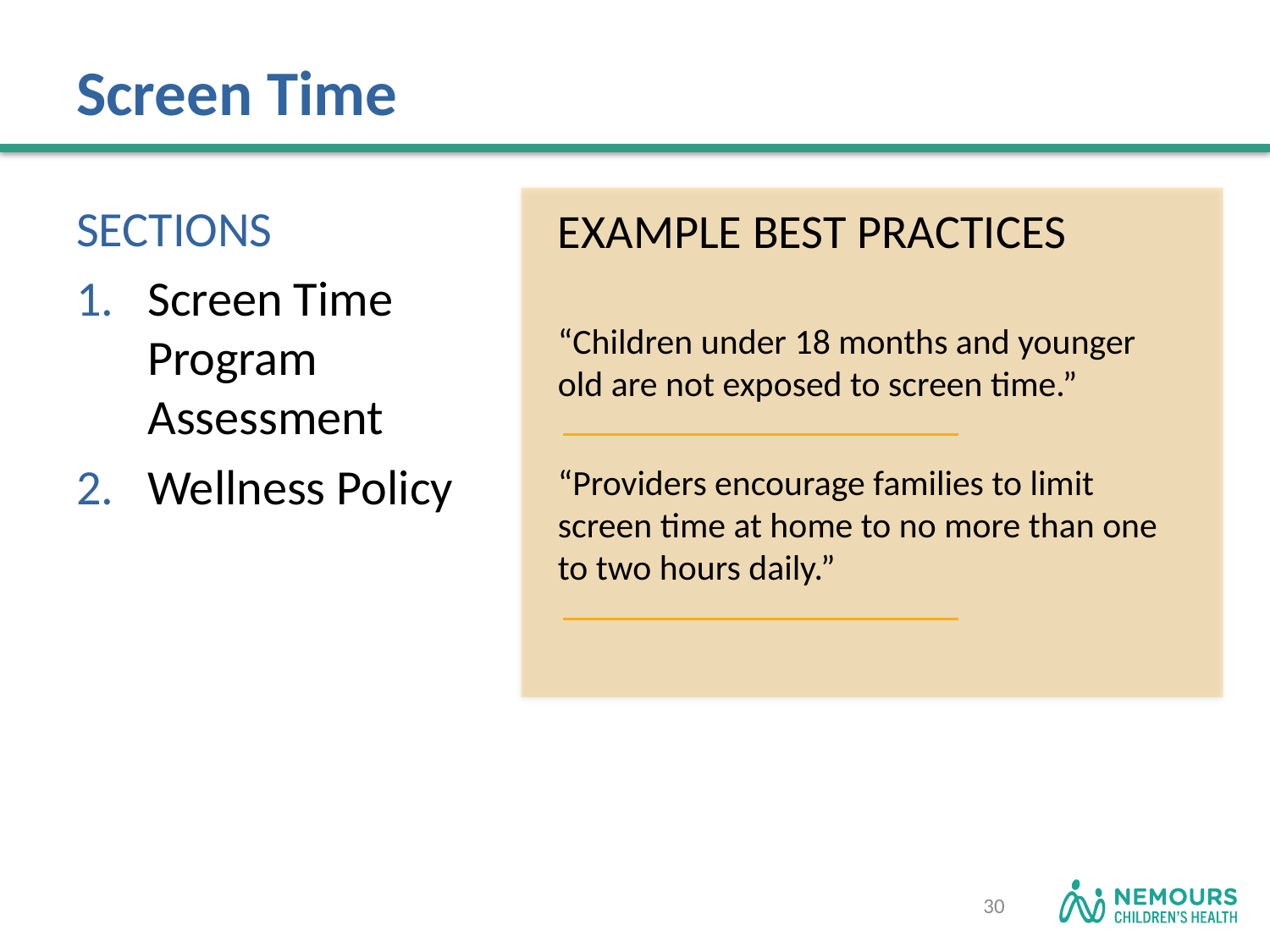

# Screen Time

SECTIONS
Screen Time Program Assessment
Wellness Policy
EXAMPLE BEST PRACTICES

“Children under 18 months and younger old are not exposed to screen time.”

“Providers encourage families to limit screen time at home to no more than one to two hours daily.”
30